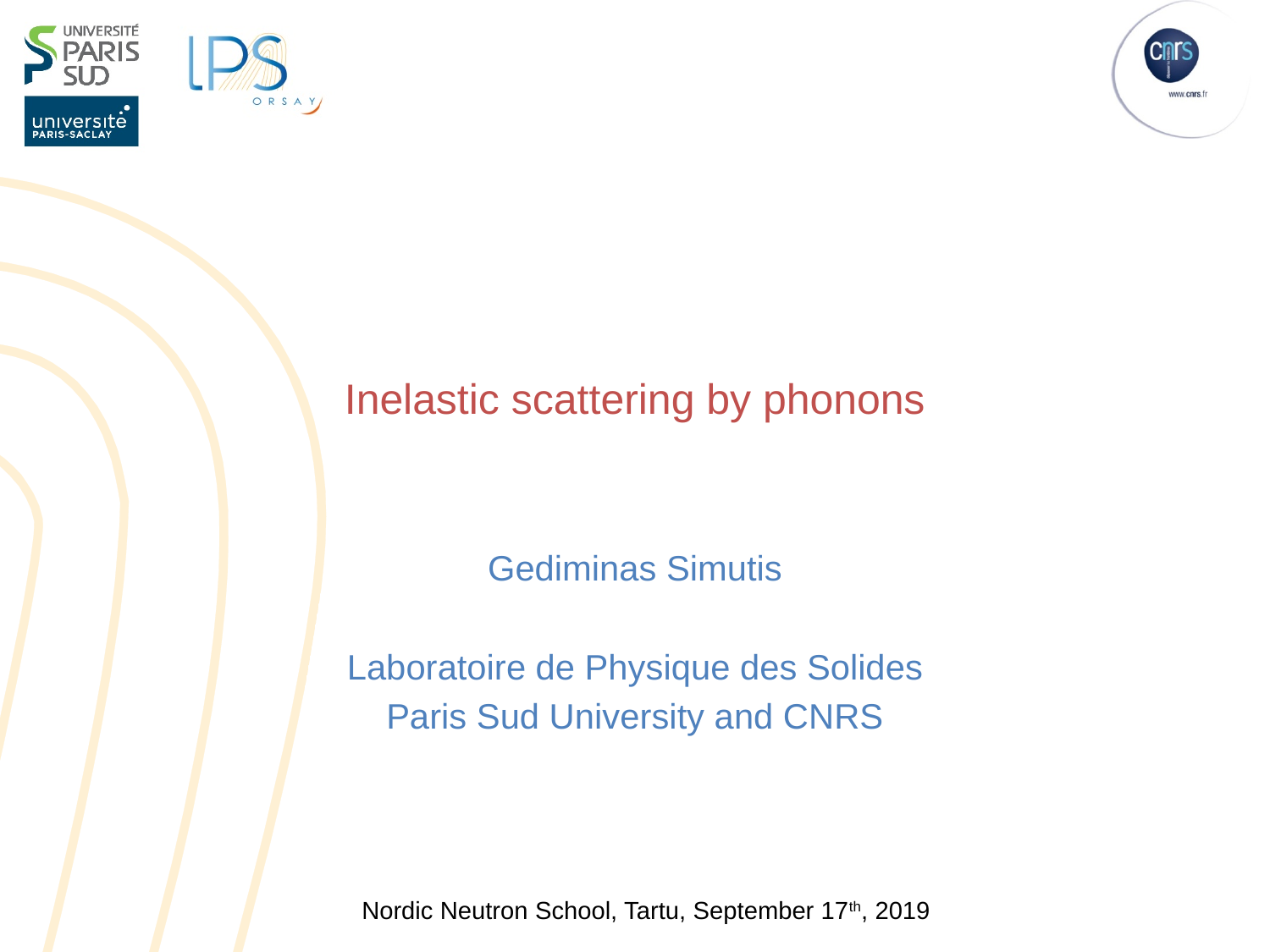

# Inelastic scattering by phonons
Gediminas Simutis

Laboratoire de Physique des Solides
Paris Sud University and CNRS

Nordic Neutron School, Tartu, September 17th, 2019